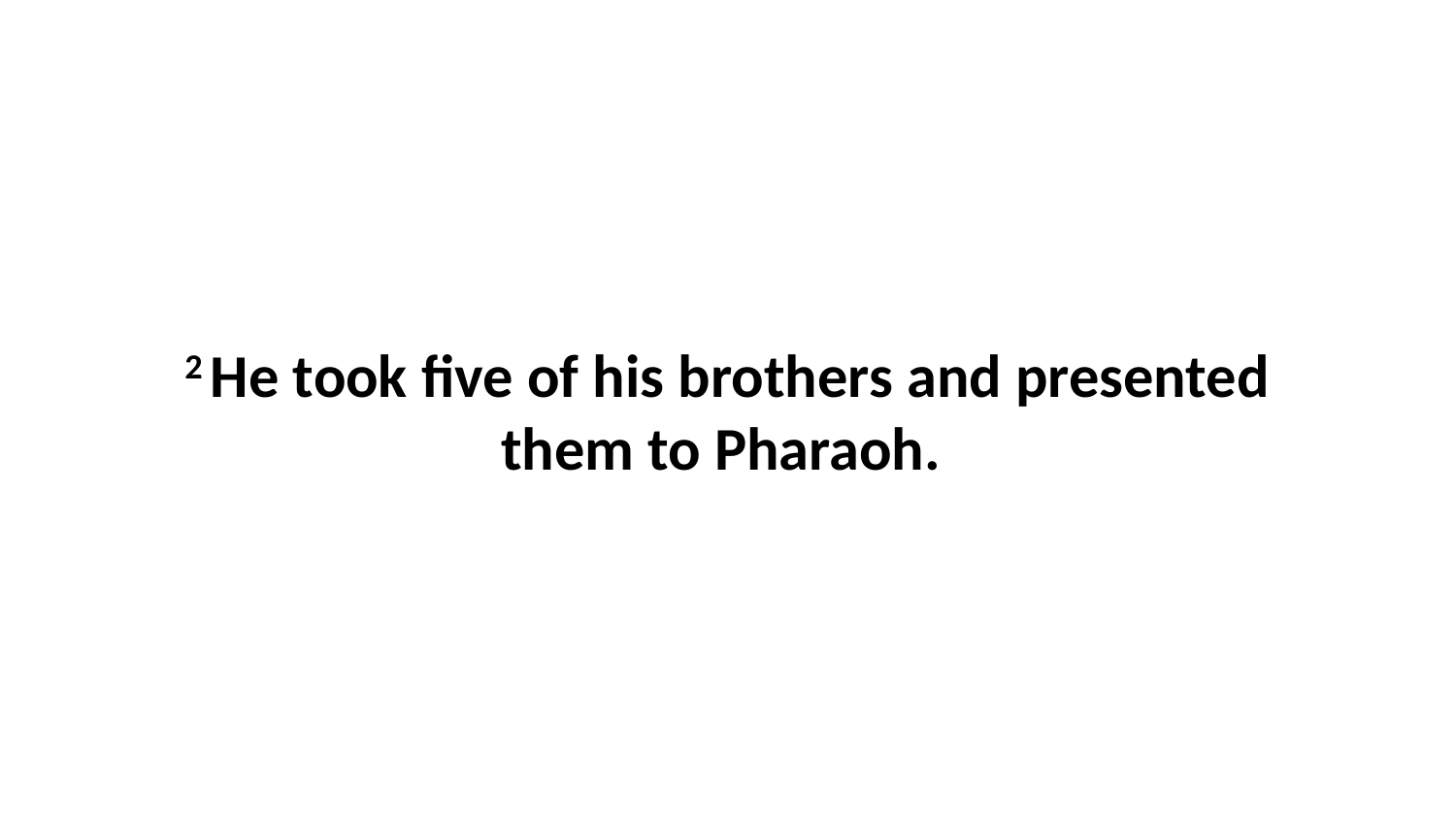

2 He took five of his brothers and presented them to Pharaoh.